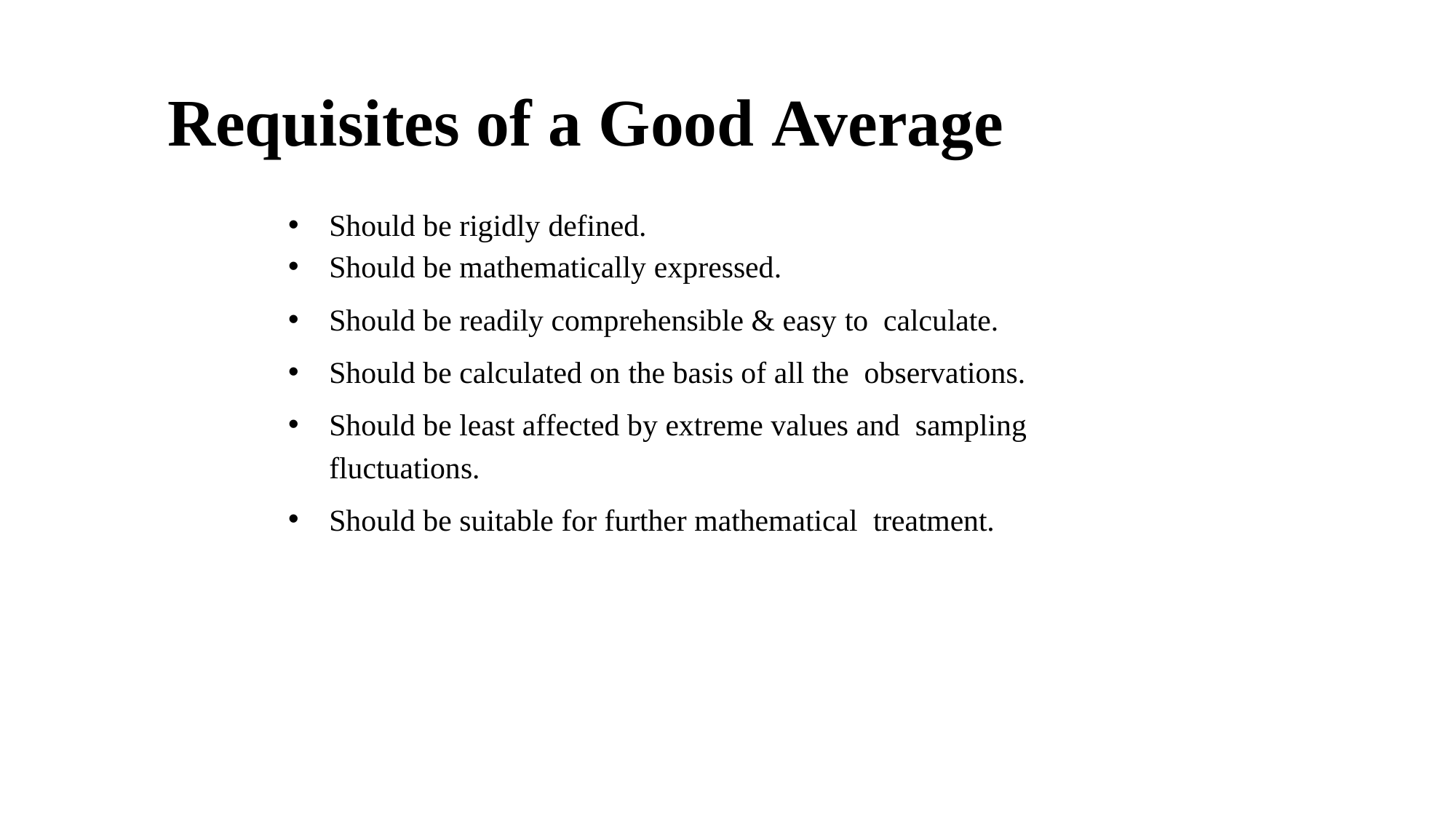

# Requisites of a Good Average
Should be rigidly defined.
Should be mathematically expressed.
Should be readily comprehensible & easy to  calculate.
Should be calculated on the basis of all the  observations.
Should be least affected by extreme values and  sampling fluctuations.
Should be suitable for further mathematical  treatment.